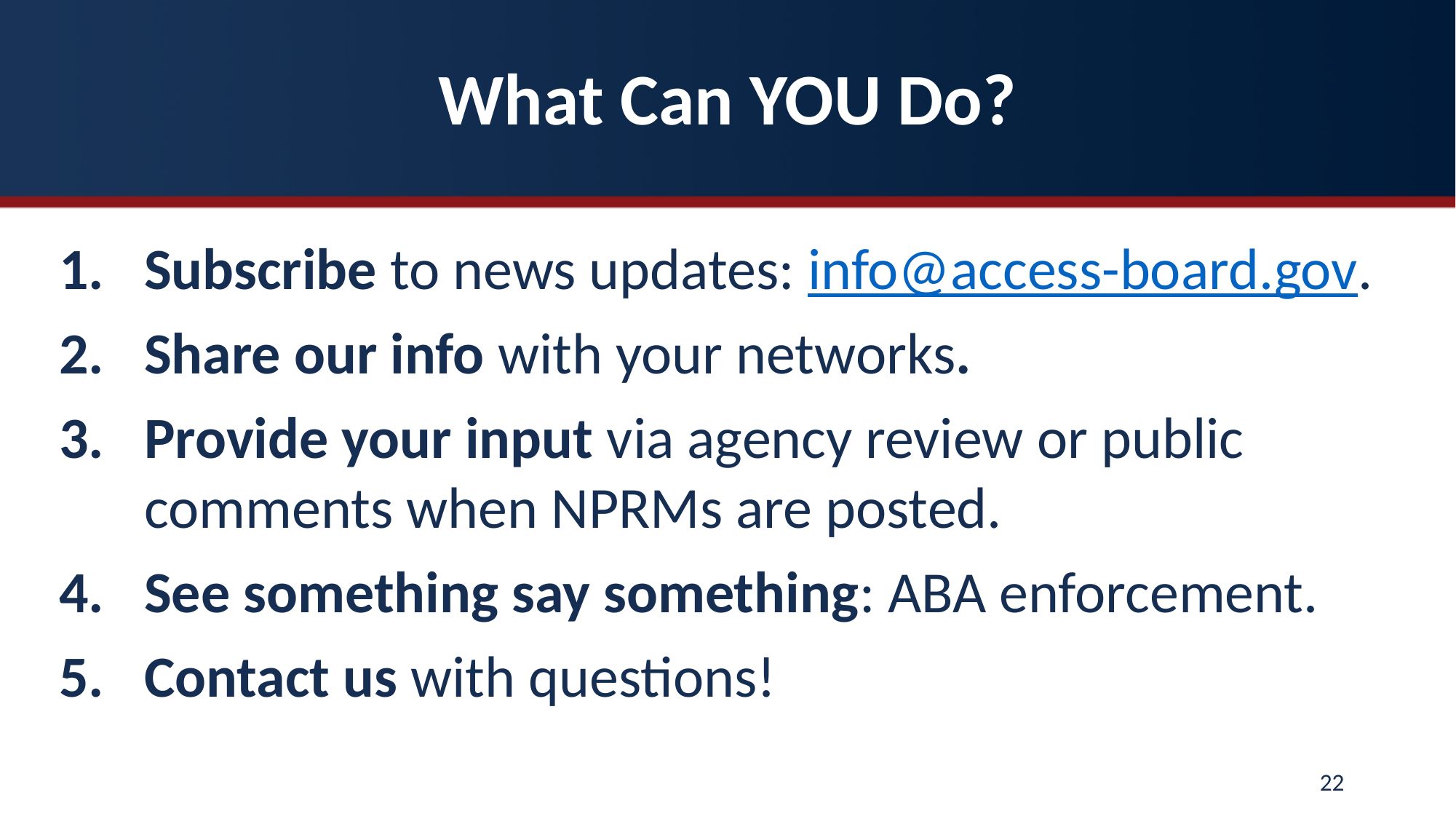

# What Can YOU Do?
Subscribe to news updates: info@access-board.gov.
Share our info with your networks.
Provide your input via agency review or public comments when NPRMs are posted.
See something say something: ABA enforcement.
Contact us with questions!
22